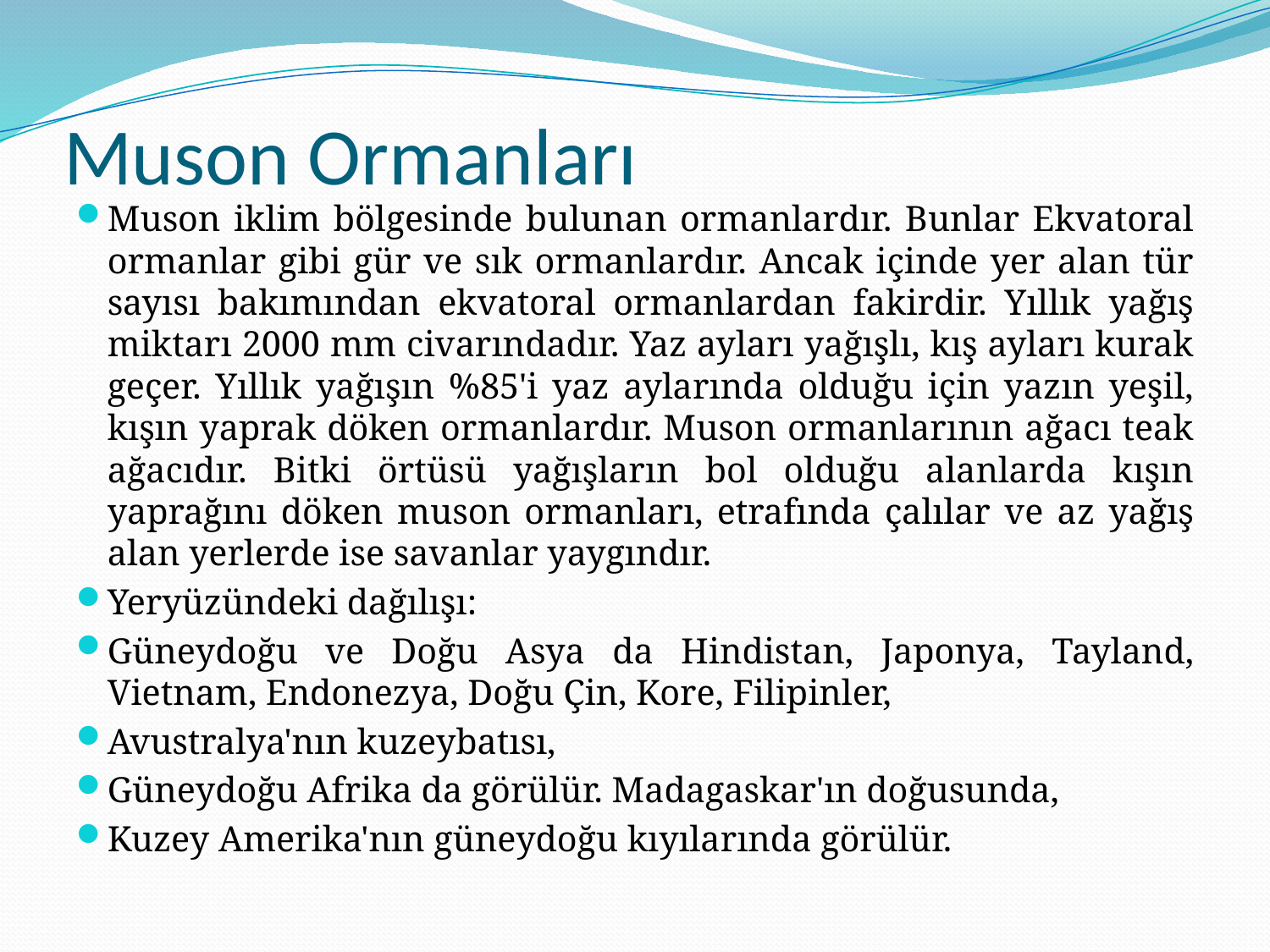

# Muson Ormanları
Muson iklim bölgesinde bulunan ormanlardır. Bunlar Ekvatoral ormanlar gibi gür ve sık ormanlardır. Ancak içinde yer alan tür sayısı bakımından ekvatoral ormanlardan fakirdir. Yıllık yağış miktarı 2000 mm civarındadır. Yaz ayları yağışlı, kış ayları kurak geçer. Yıllık yağışın %85'i yaz aylarında olduğu için yazın yeşil, kışın yaprak döken ormanlardır. Muson ormanlarının ağacı teak ağacıdır. Bitki örtüsü yağışların bol olduğu alanlarda kışın yaprağını döken muson ormanları, etrafında çalılar ve az yağış alan yerlerde ise savanlar yaygındır.
Yeryüzündeki dağılışı:
Güneydoğu ve Doğu Asya da Hindistan, Japonya, Tayland, Vietnam, Endonezya, Doğu Çin, Kore, Filipinler,
Avustralya'nın kuzeybatısı,
Güneydoğu Afrika da görülür. Madagaskar'ın doğusunda,
Kuzey Amerika'nın güneydoğu kıyılarında görülür.